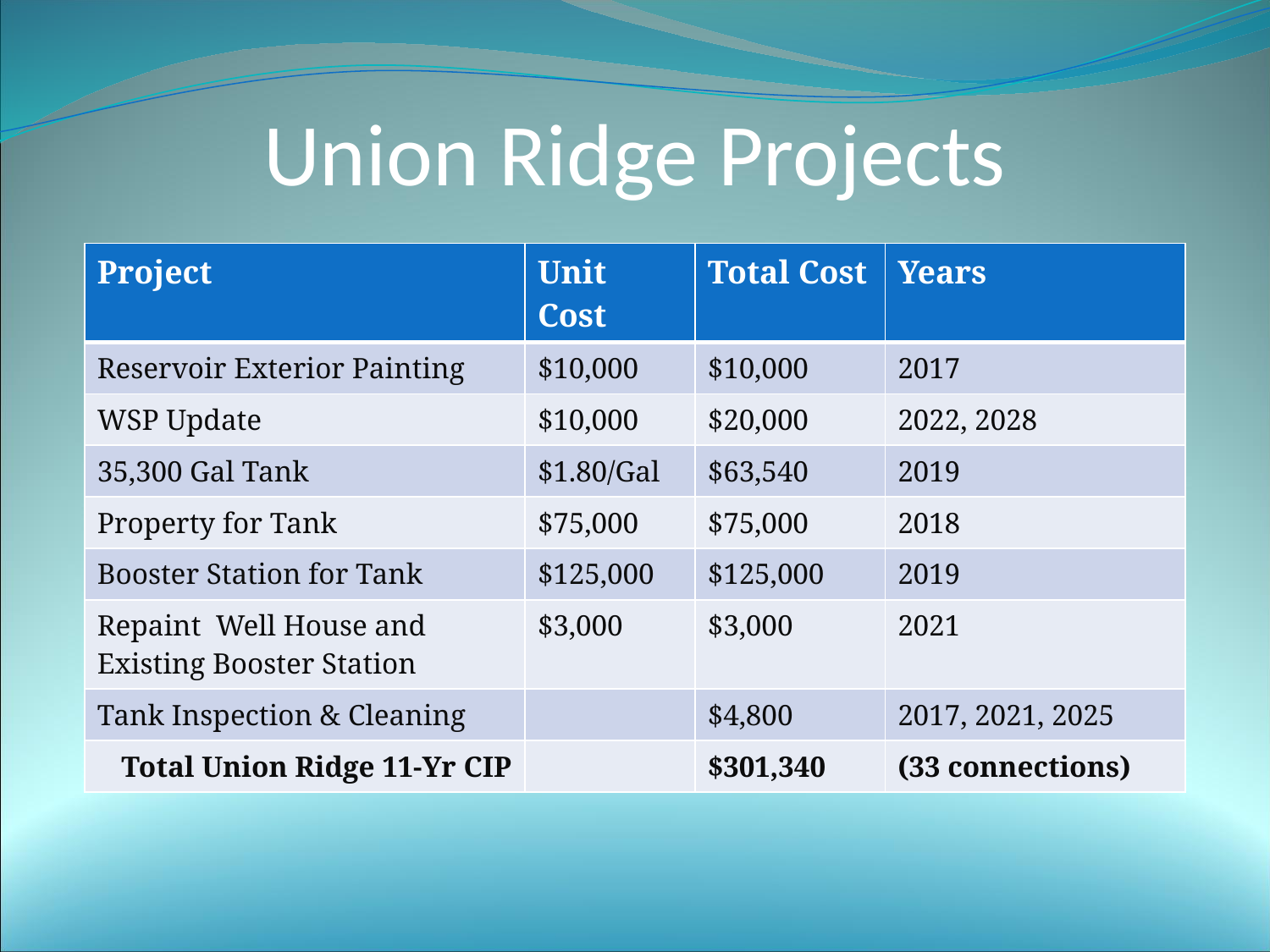

# Union Ridge Projects
| Project | Unit Cost | Total Cost | Years |
| --- | --- | --- | --- |
| Reservoir Exterior Painting | $10,000 | $10,000 | 2017 |
| WSP Update | $10,000 | $20,000 | 2022, 2028 |
| 35,300 Gal Tank | $1.80/Gal | $63,540 | 2019 |
| Property for Tank | $75,000 | $75,000 | 2018 |
| Booster Station for Tank | $125,000 | $125,000 | 2019 |
| Repaint Well House and Existing Booster Station | $3,000 | $3,000 | 2021 |
| Tank Inspection & Cleaning |  | $4,800 | 2017, 2021, 2025 |
| Total Union Ridge 11-Yr CIP |  | $301,340 | (33 connections) |